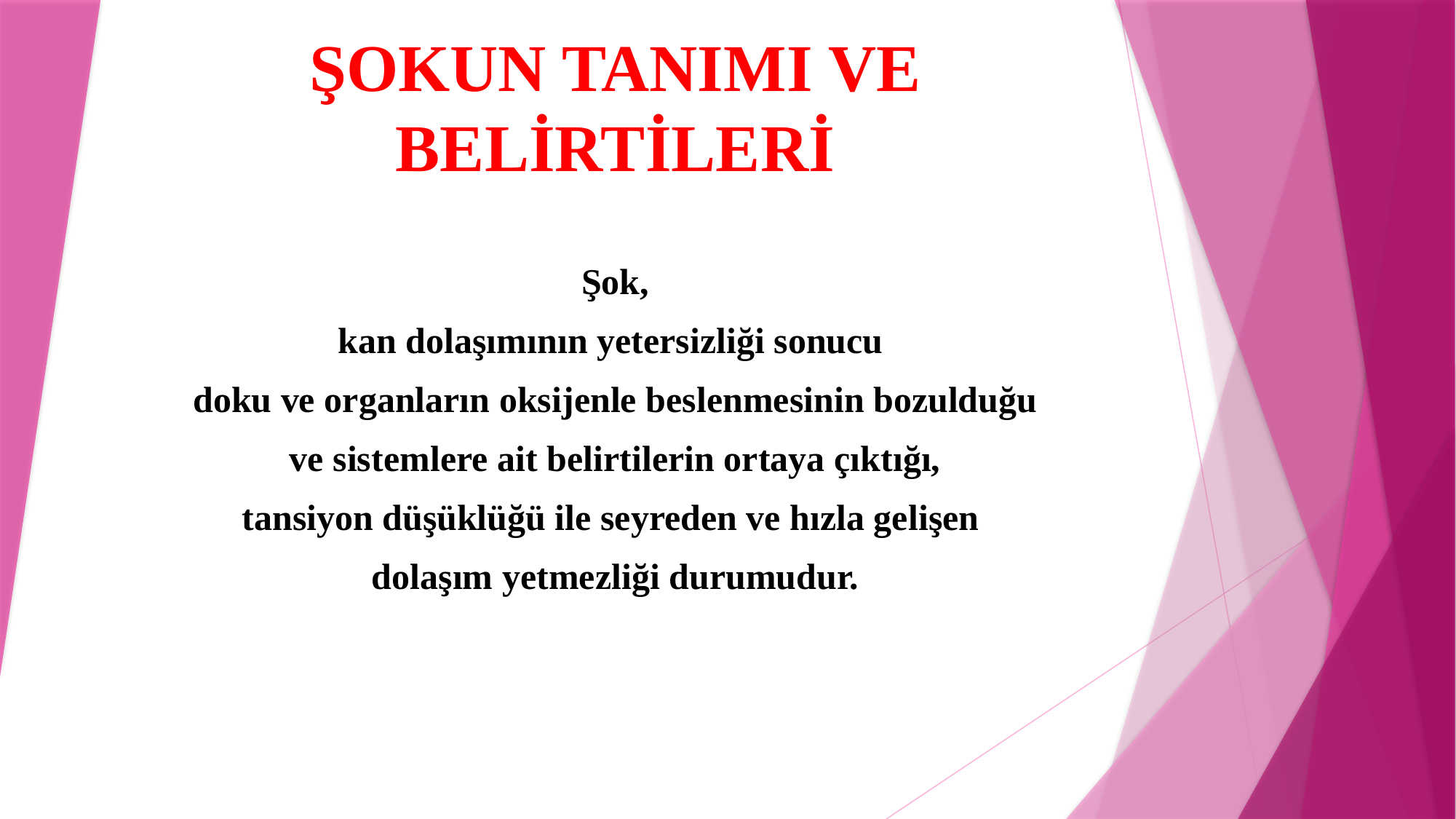

# ŞOKUN TANIMI VE BELİRTİLERİ
Şok,
kan dolaşımının yetersizliği sonucu
doku ve organların oksijenle beslenmesinin bozulduğu
ve sistemlere ait belirtilerin ortaya çıktığı,
tansiyon düşüklüğü ile seyreden ve hızla gelişen
dolaşım yetmezliği durumudur.